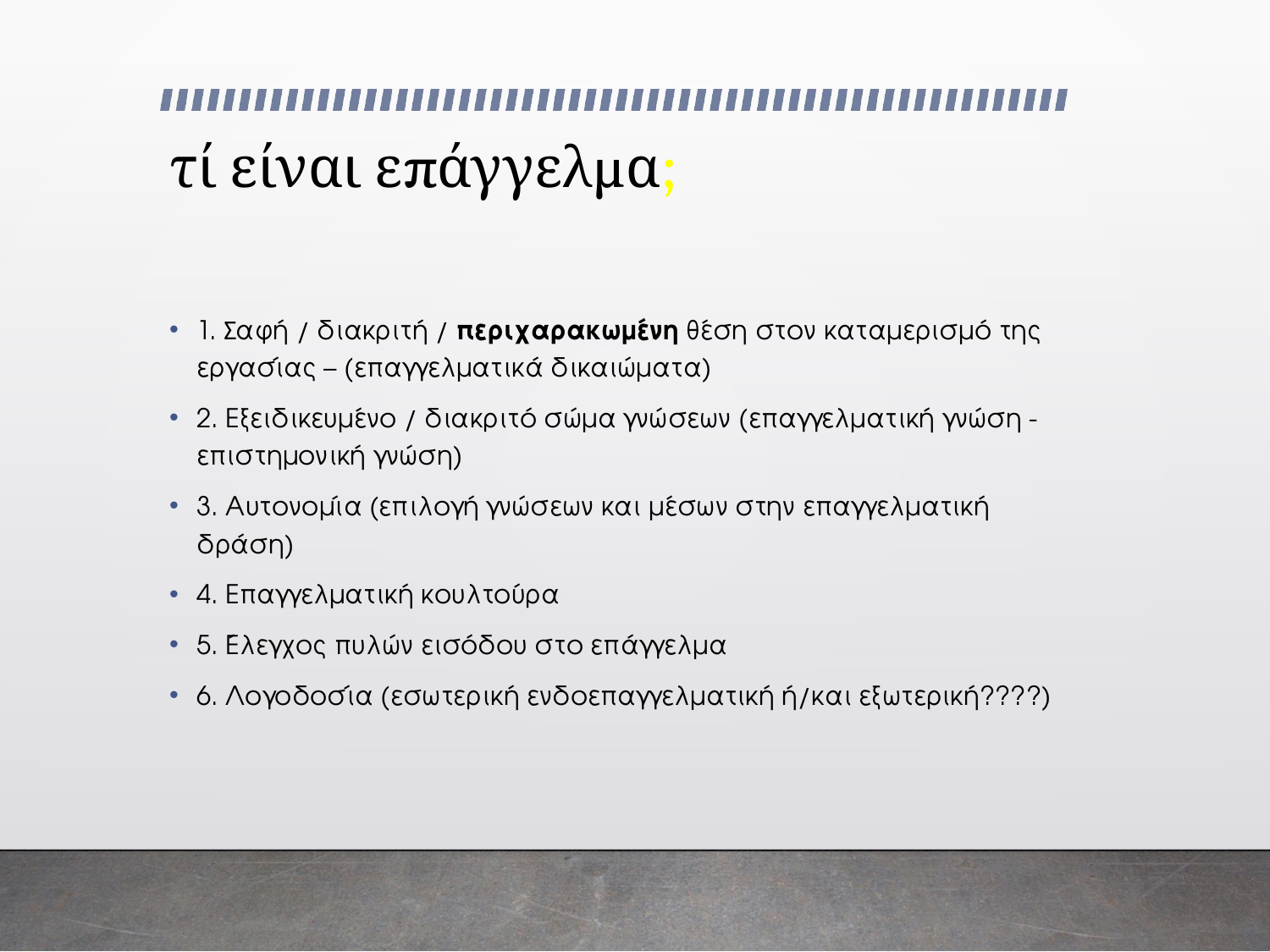

# τί είναι επάγγελμα;
1. Σαφή / διακριτή / περιχαρακωμένη θέση στον καταμερισμό της εργασίας – (επαγγελματικά δικαιώματα)
2. Εξειδικευμένο / διακριτό σώμα γνώσεων (επαγγελματική γνώση - επιστημονική γνώση)
3. Αυτονομία (επιλογή γνώσεων και μέσων στην επαγγελματική δράση)
4. Επαγγελματική κουλτούρα
5. Έλεγχος πυλών εισόδου στο επάγγελμα
6. Λογοδοσία (εσωτερική ενδοεπαγγελματική ή/και εξωτερική????)